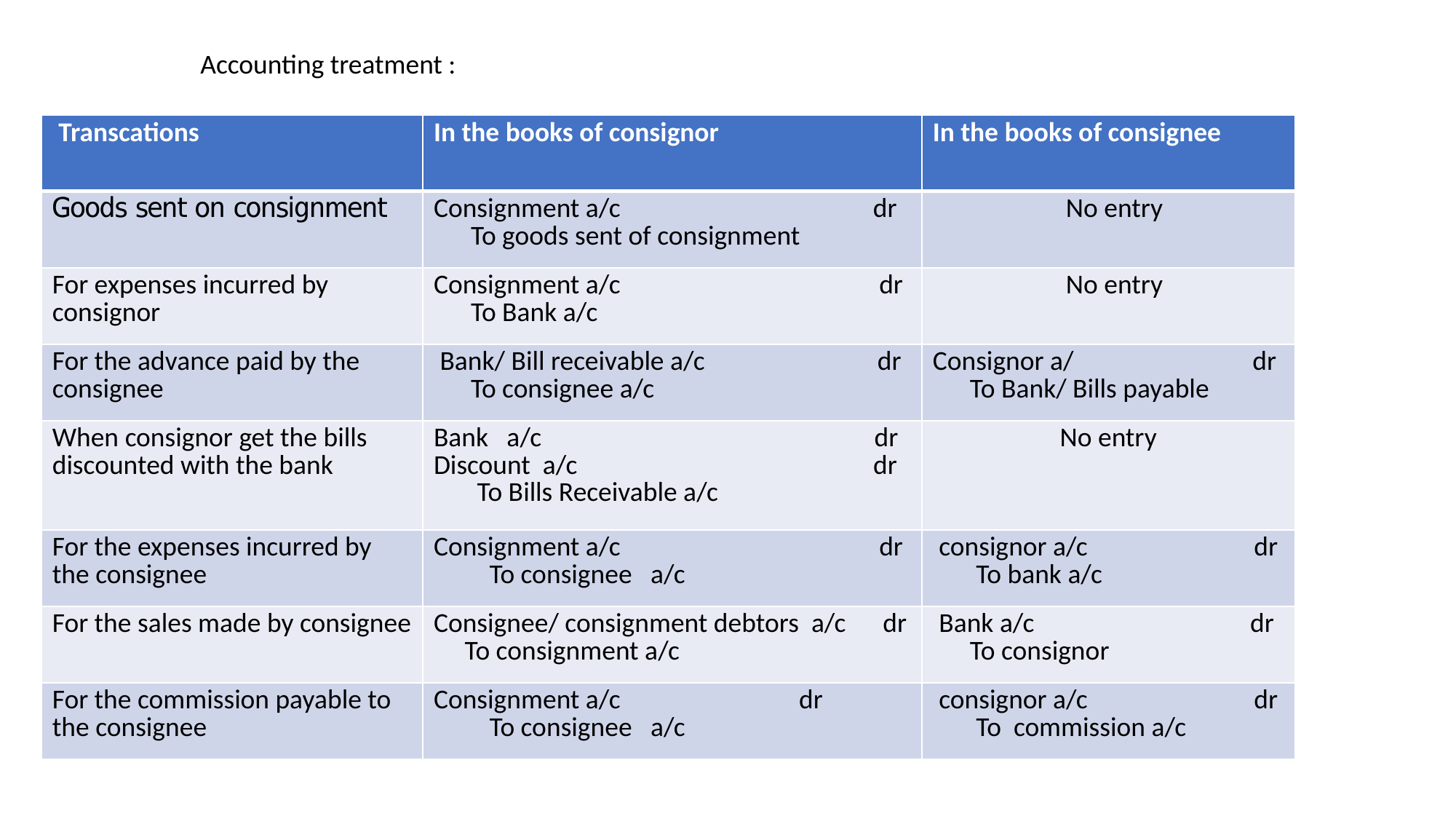

Accounting treatment :

| Transcations | In the books of consignor | In the books of consignee |
| --- | --- | --- |
| Goods sent on consignment | Consignment a/c dr To goods sent of consignment | No entry |
| For expenses incurred by consignor | Consignment a/c dr To Bank a/c | No entry |
| For the advance paid by the consignee | Bank/ Bill receivable a/c dr To consignee a/c | Consignor a/ dr To Bank/ Bills payable |
| When consignor get the bills discounted with the bank | Bank a/c dr Discount a/c dr To Bills Receivable a/c | No entry |
| For the expenses incurred by the consignee | Consignment a/c dr To consignee a/c | consignor a/c dr To bank a/c |
| For the sales made by consignee | Consignee/ consignment debtors a/c dr To consignment a/c | Bank a/c dr To consignor |
| For the commission payable to the consignee | Consignment a/c dr To consignee a/c | consignor a/c dr To commission a/c |